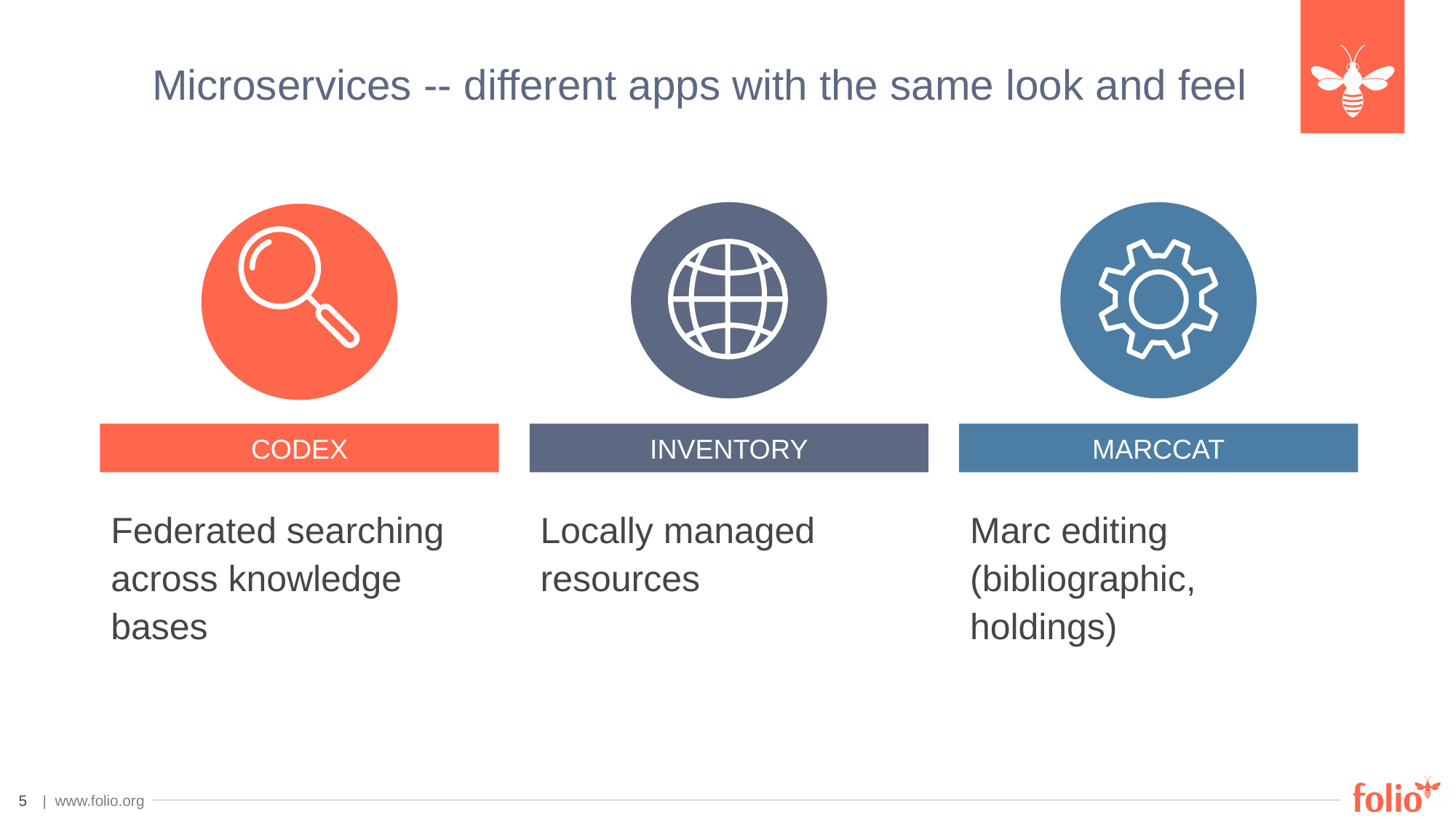

# Microservices -- different apps with the same look and feel

CODEX
INVENTORY
MARCCAT
Marc editing (bibliographic, holdings)
Federated searching across knowledge bases
Locally managed resources